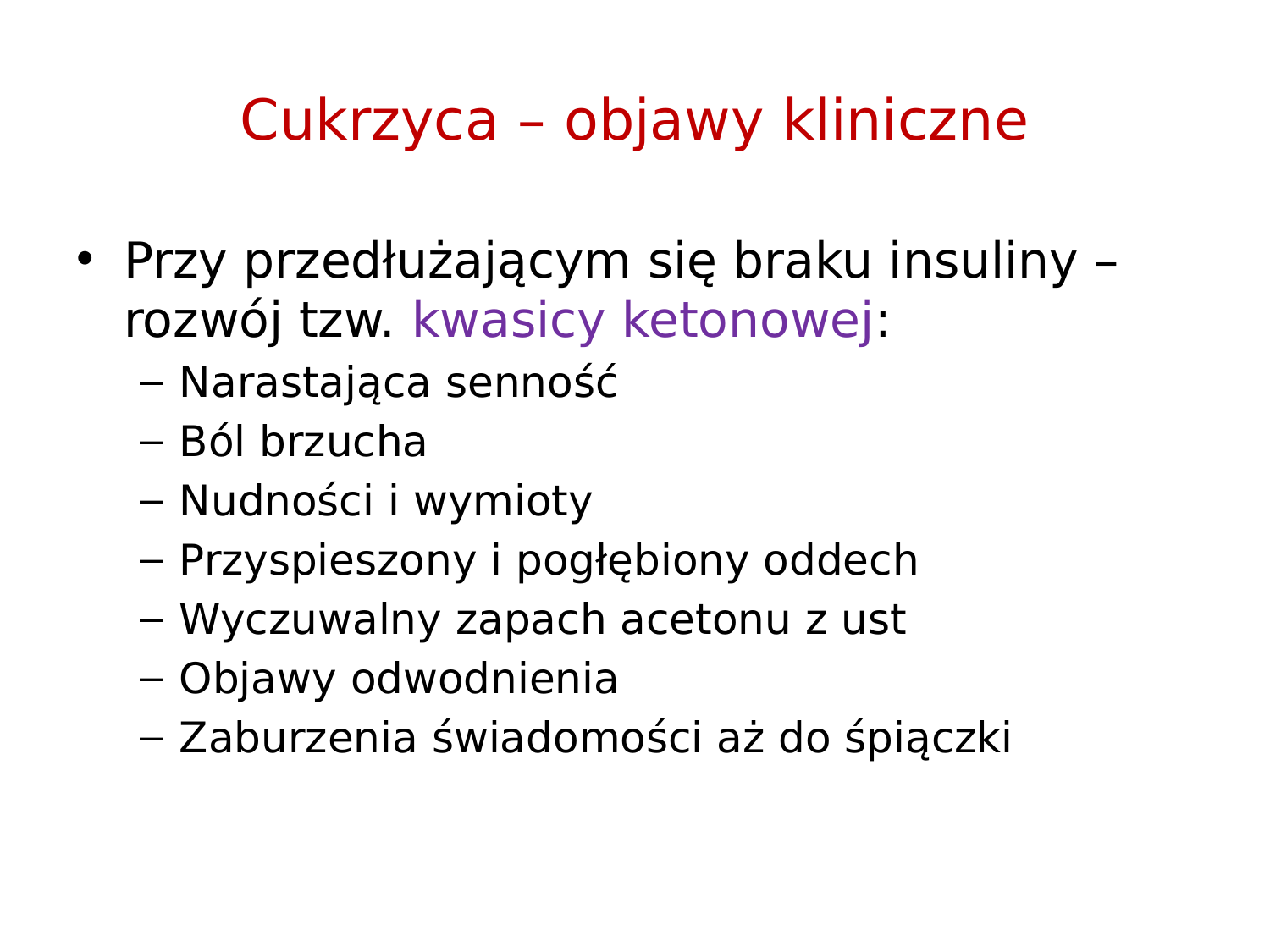

# Cukrzyca – objawy kliniczne
Przy przedłużającym się braku insuliny – rozwój tzw. kwasicy ketonowej:
Narastająca senność
Ból brzucha
Nudności i wymioty
Przyspieszony i pogłębiony oddech
Wyczuwalny zapach acetonu z ust
Objawy odwodnienia
Zaburzenia świadomości aż do śpiączki